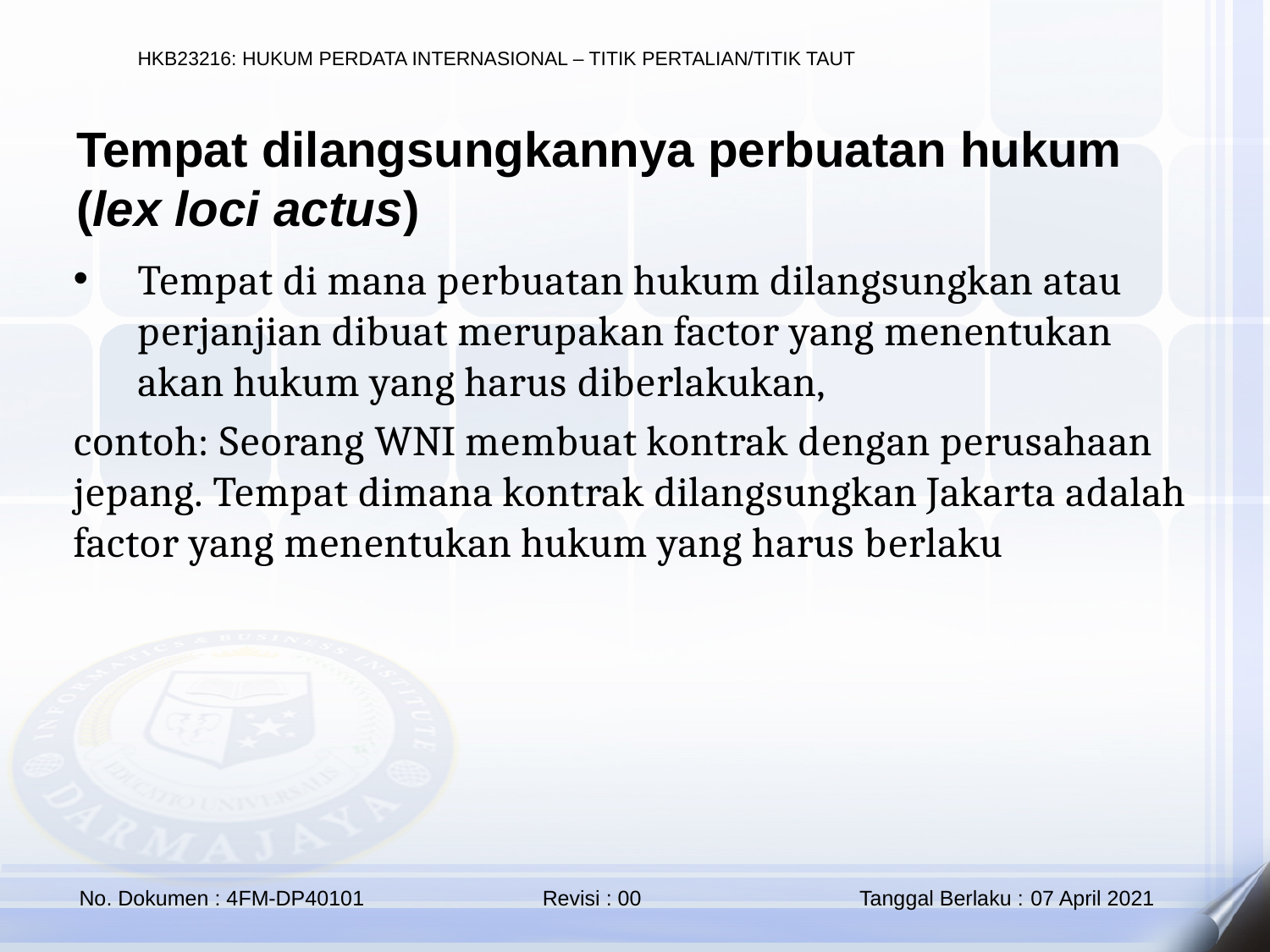

Tempat dilangsungkannya perbuatan hukum (lex loci actus)
Tempat di mana perbuatan hukum dilangsungkan atau perjanjian dibuat merupakan factor yang menentukan akan hukum yang harus diberlakukan,
contoh: Seorang WNI membuat kontrak dengan perusahaan jepang. Tempat dimana kontrak dilangsungkan Jakarta adalah factor yang menentukan hukum yang harus berlaku